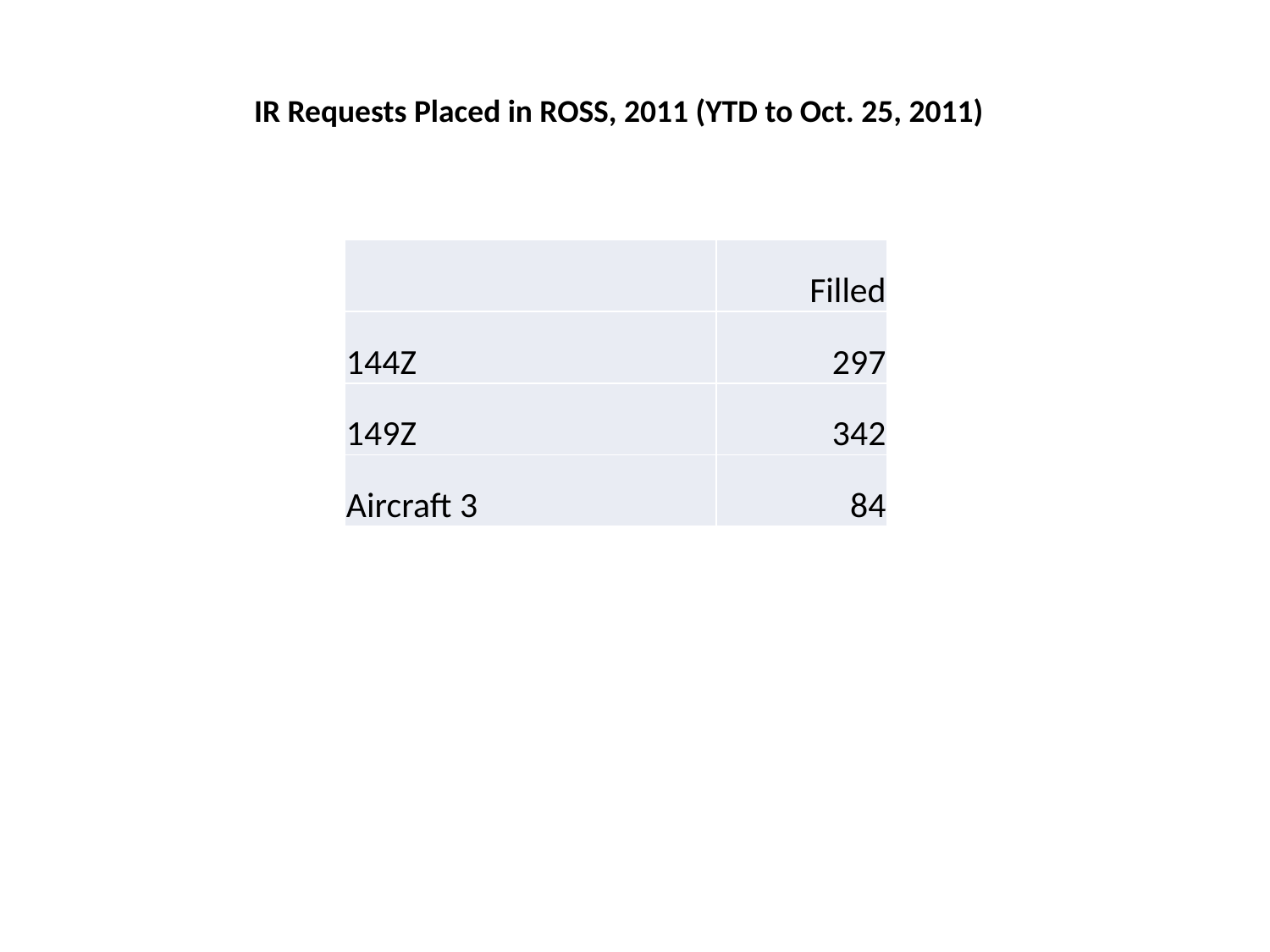

IR Requests Placed in ROSS, 2011 (YTD to Oct. 25, 2011)
|  | Filled |
| --- | --- |
| 144Z | 297 |
| 149Z | 342 |
| Aircraft 3 | 84 |